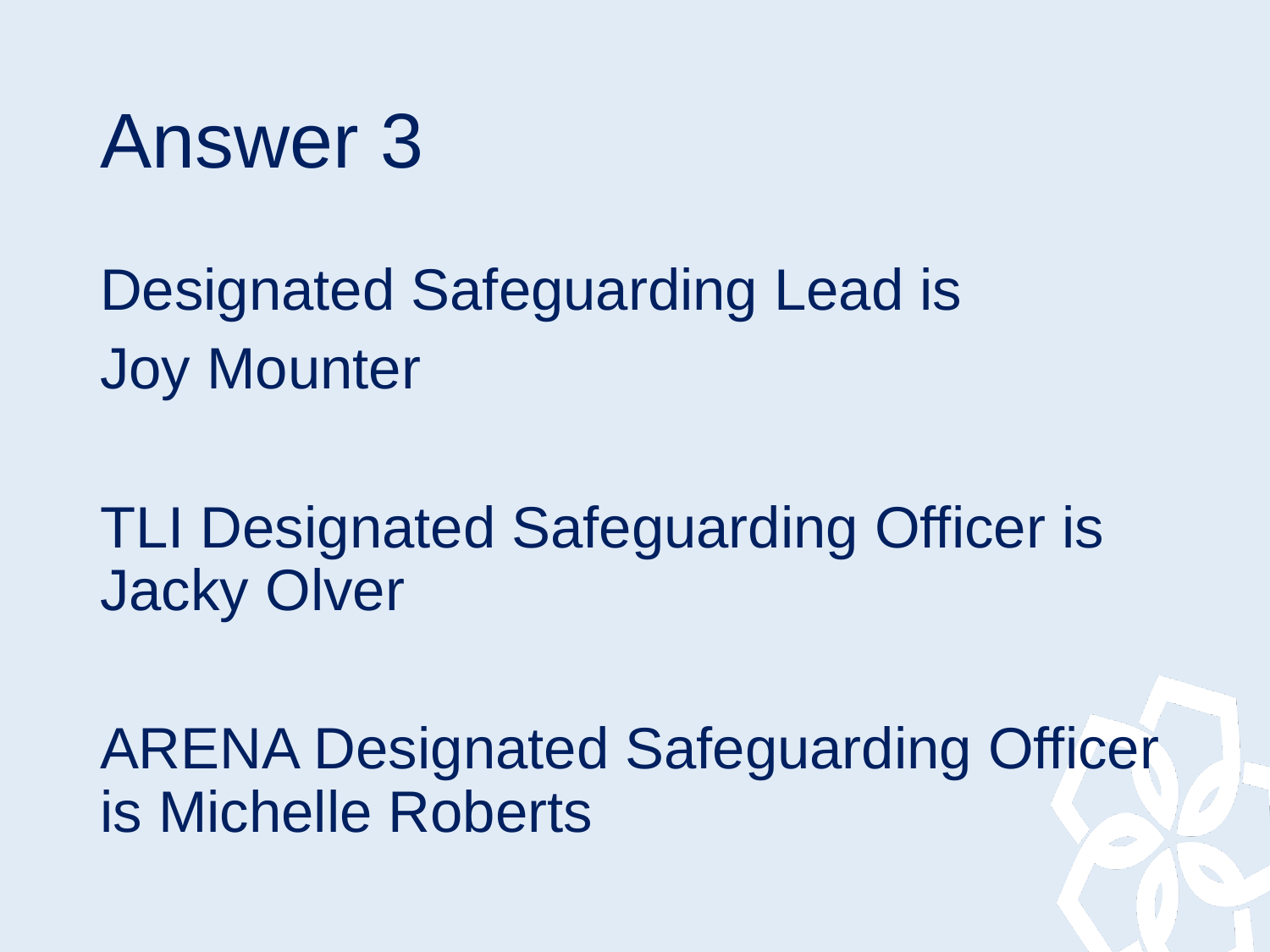

# Answer 3
Designated Safeguarding Lead is
Joy Mounter

TLI Designated Safeguarding Officer is Jacky Olver

ARENA Designated Safeguarding Officer is Michelle Roberts